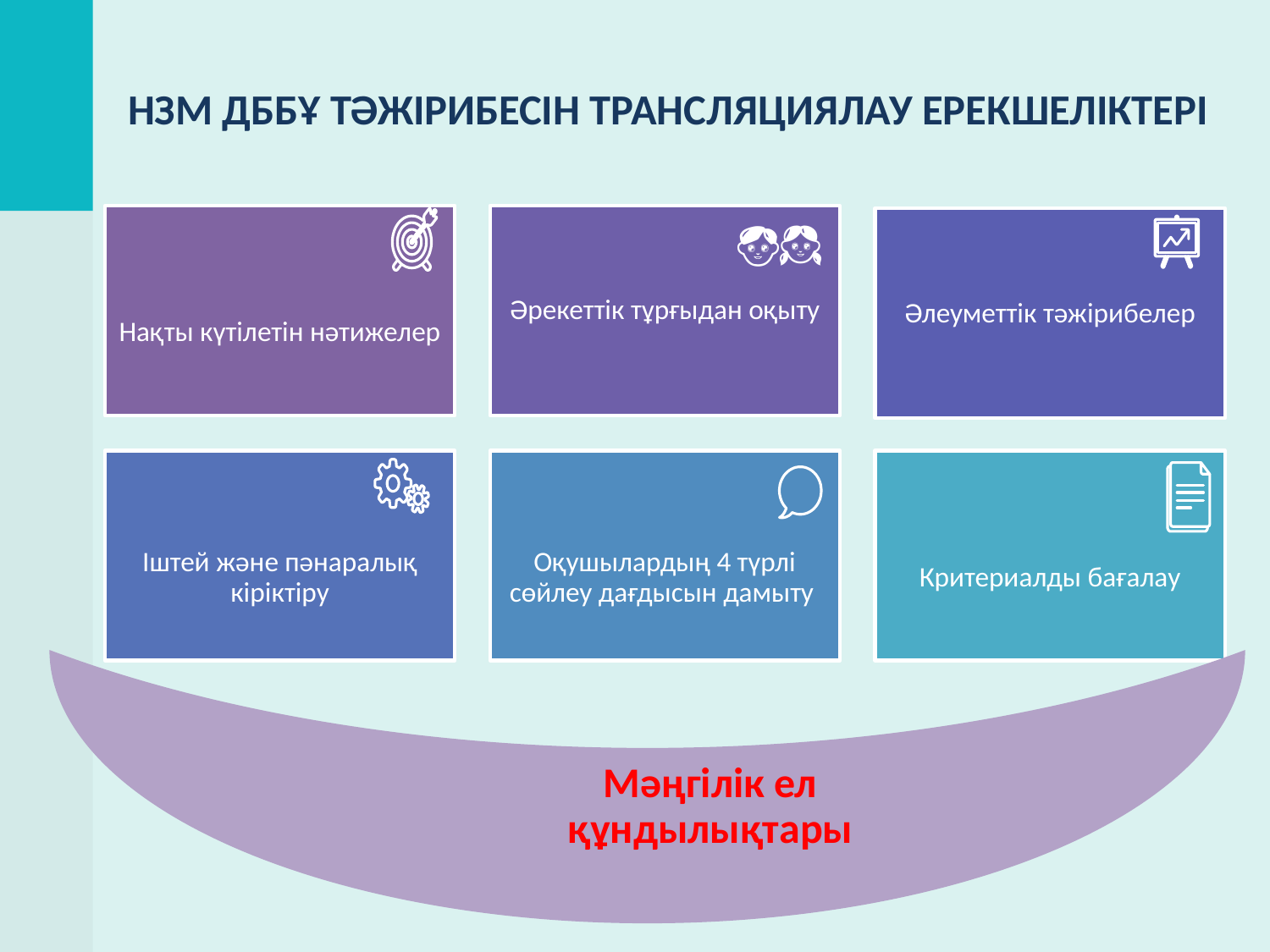

# НЗМ ДББҰ ТӘЖІРИБЕСІН ТРАНСЛЯЦИЯЛАУ ЕРЕКШЕЛІКТЕРІ

Нақты күтілетін нәтижелер
Әрекеттік тұрғыдан оқыту
Әлеуметтік тәжірибелер

Іштей және пәнаралық кіріктіру

Оқушылардың 4 түрлі сөйлеу дағдысын дамыту

Критериалды бағалау

👦👧

Мәңгілік ел құндылықтары